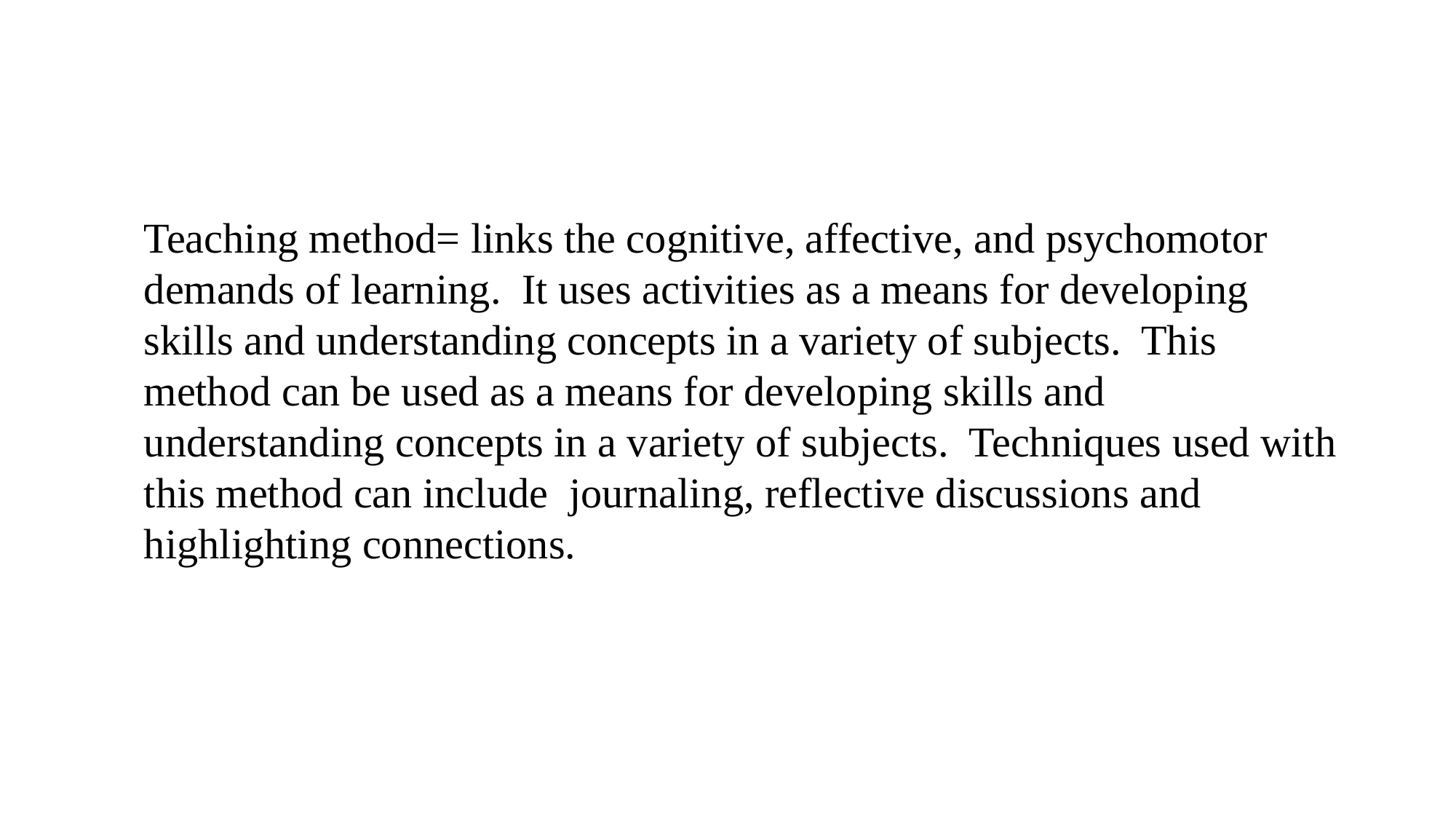

Teaching method= links the cognitive, affective, and psychomotor demands of learning.  It uses activities as a means for developing skills and understanding concepts in a variety of subjects.  This method can be used as a means for developing skills and understanding concepts in a variety of subjects.  Techniques used with this method can include  journaling, reflective discussions and highlighting connections.